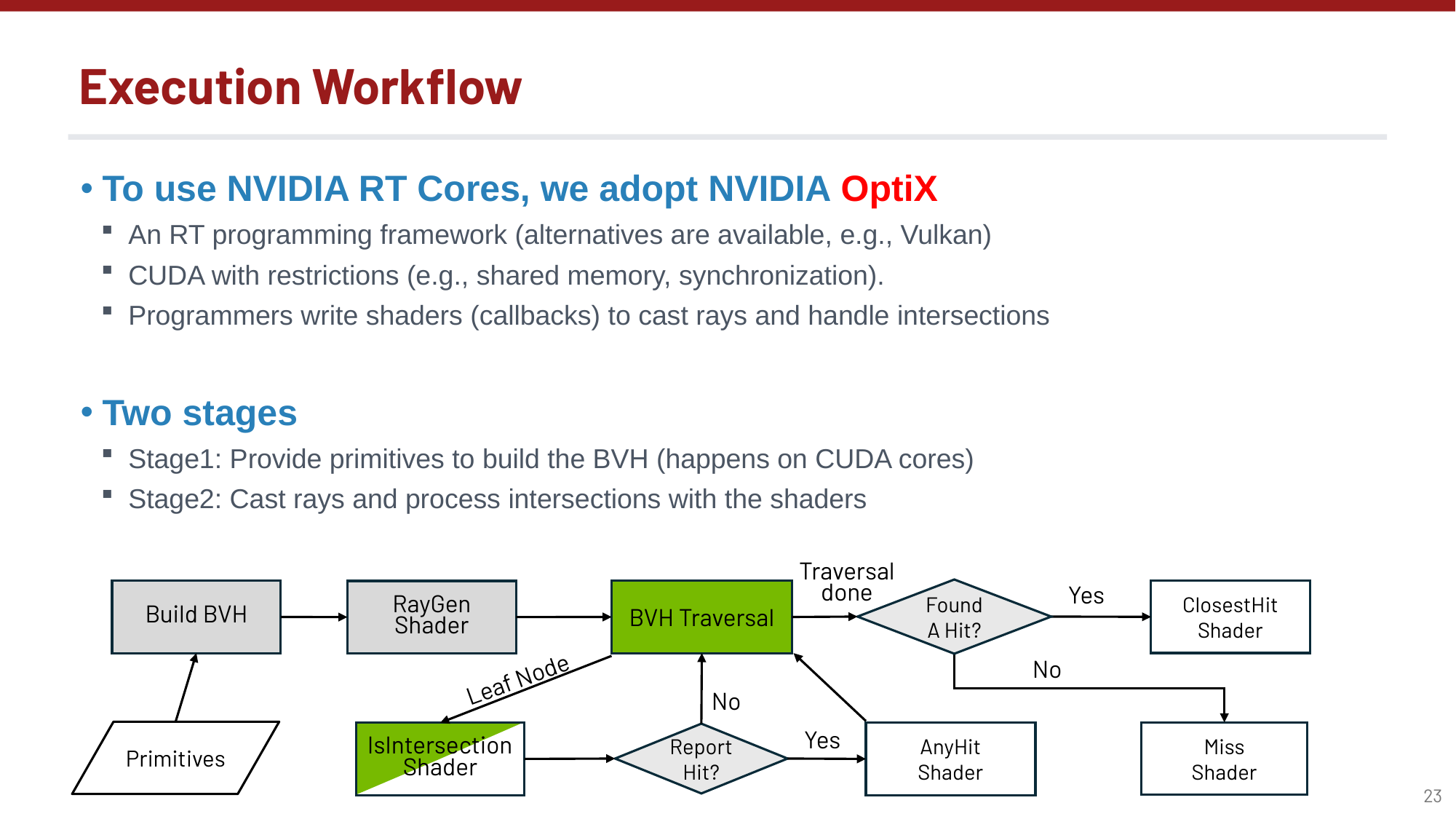

# Execution Workflow
To use NVIDIA RT Cores, we adopt NVIDIA OptiX
An RT programming framework (alternatives are available, e.g., Vulkan)
CUDA with restrictions (e.g., shared memory, synchronization).
Programmers write shaders (callbacks) to cast rays and handle intersections

Two stages
Stage1: Provide primitives to build the BVH (happens on CUDA cores)
Stage2: Cast rays and process intersections with the shaders

Traversal done
Yes
Found
A Hit?
ClosestHit
Shader
Build BVH
BVH Traversal
RayGen
Shader
No
No
Leaf Node
Yes
Primitives

IsIntersection
Shader
Miss
Shader
AnyHit
Shader
Report
Hit?
23